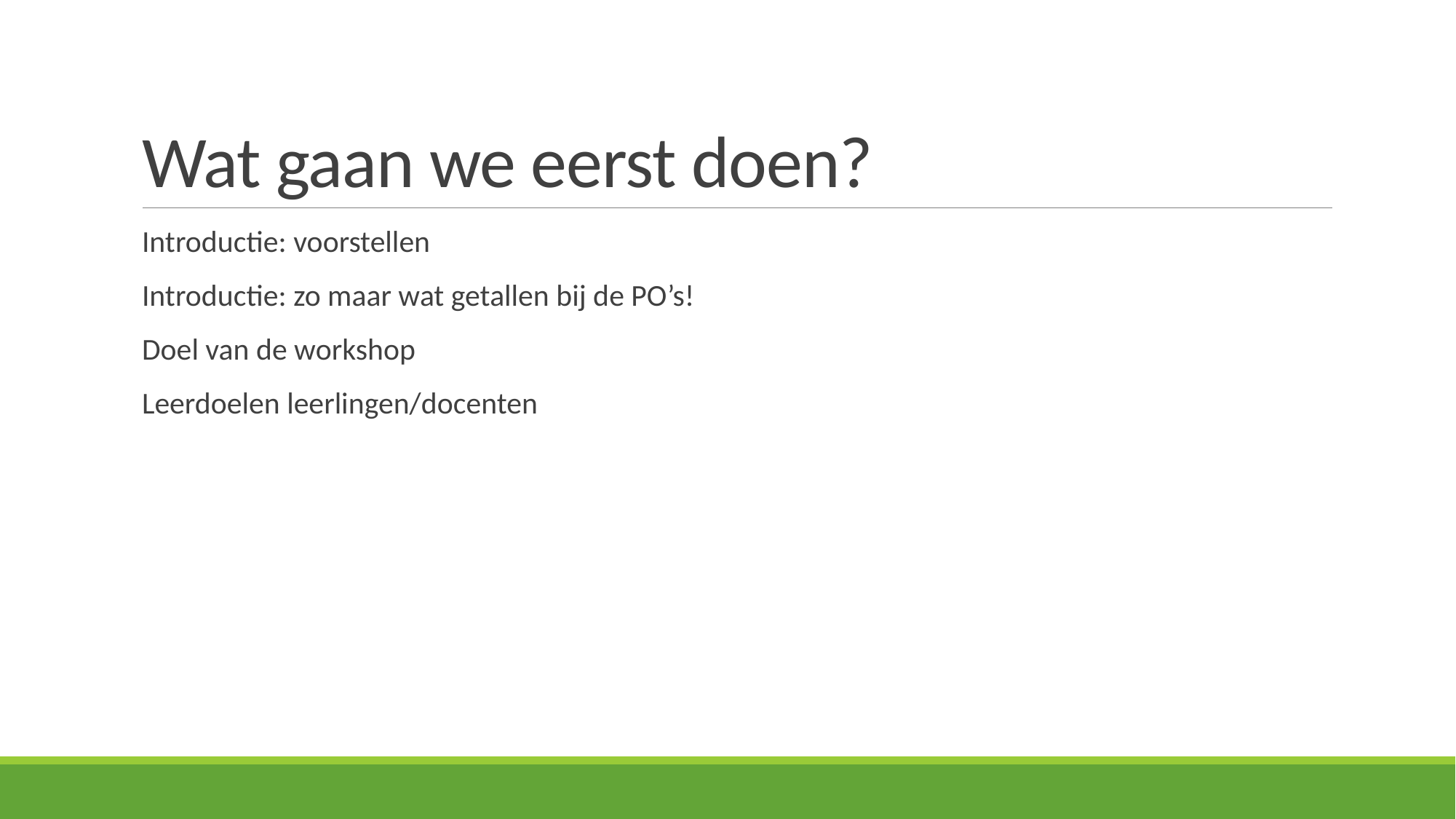

# Wat gaan we eerst doen?
Introductie: voorstellen
Introductie: zo maar wat getallen bij de PO’s!
Doel van de workshop
Leerdoelen leerlingen/docenten